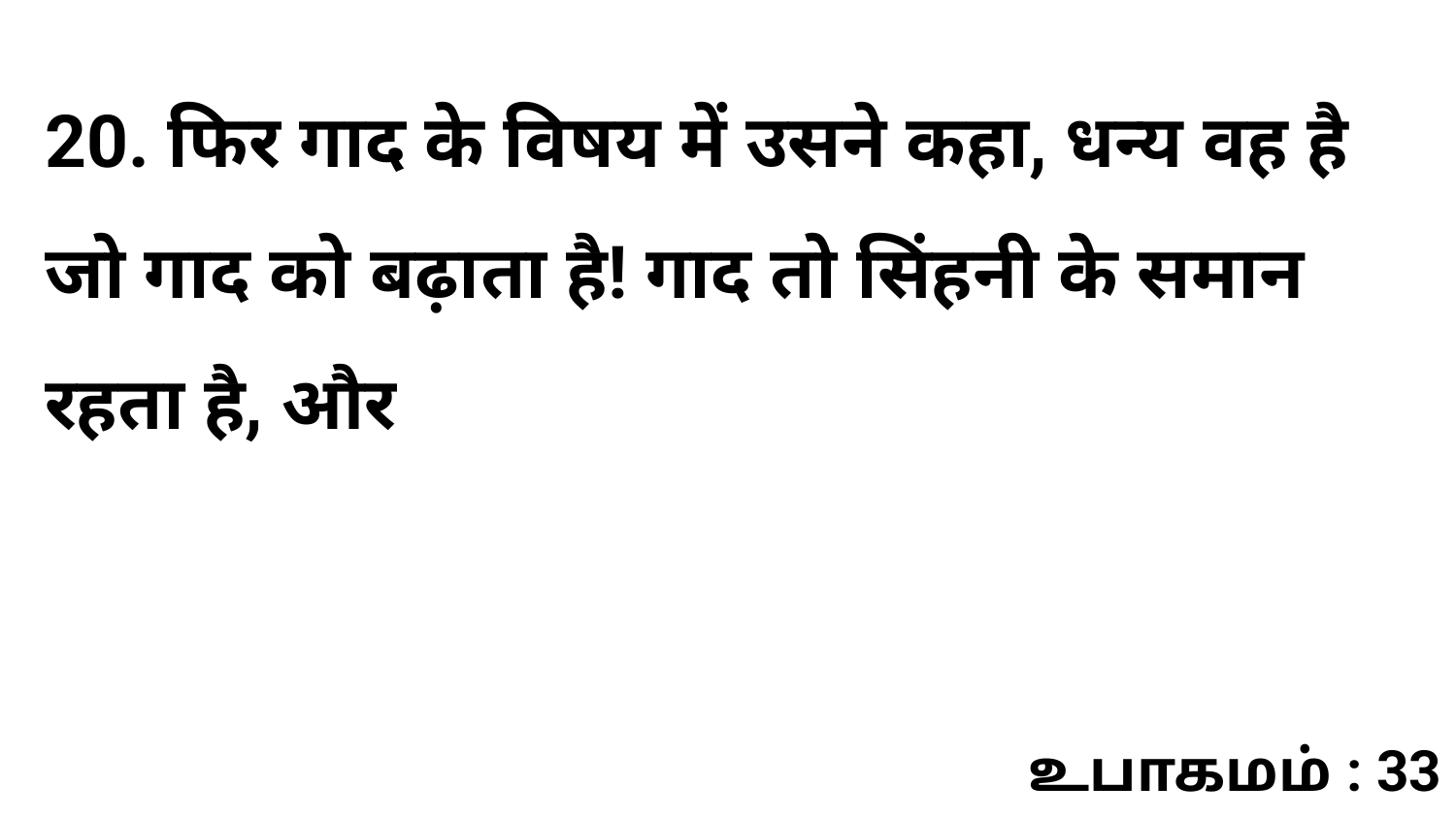

20. फिर गाद के विषय में उसने कहा, धन्य वह है जो गाद को बढ़ाता है! गाद तो सिंहनी के समान रहता है, और
உபாகமம் : 33